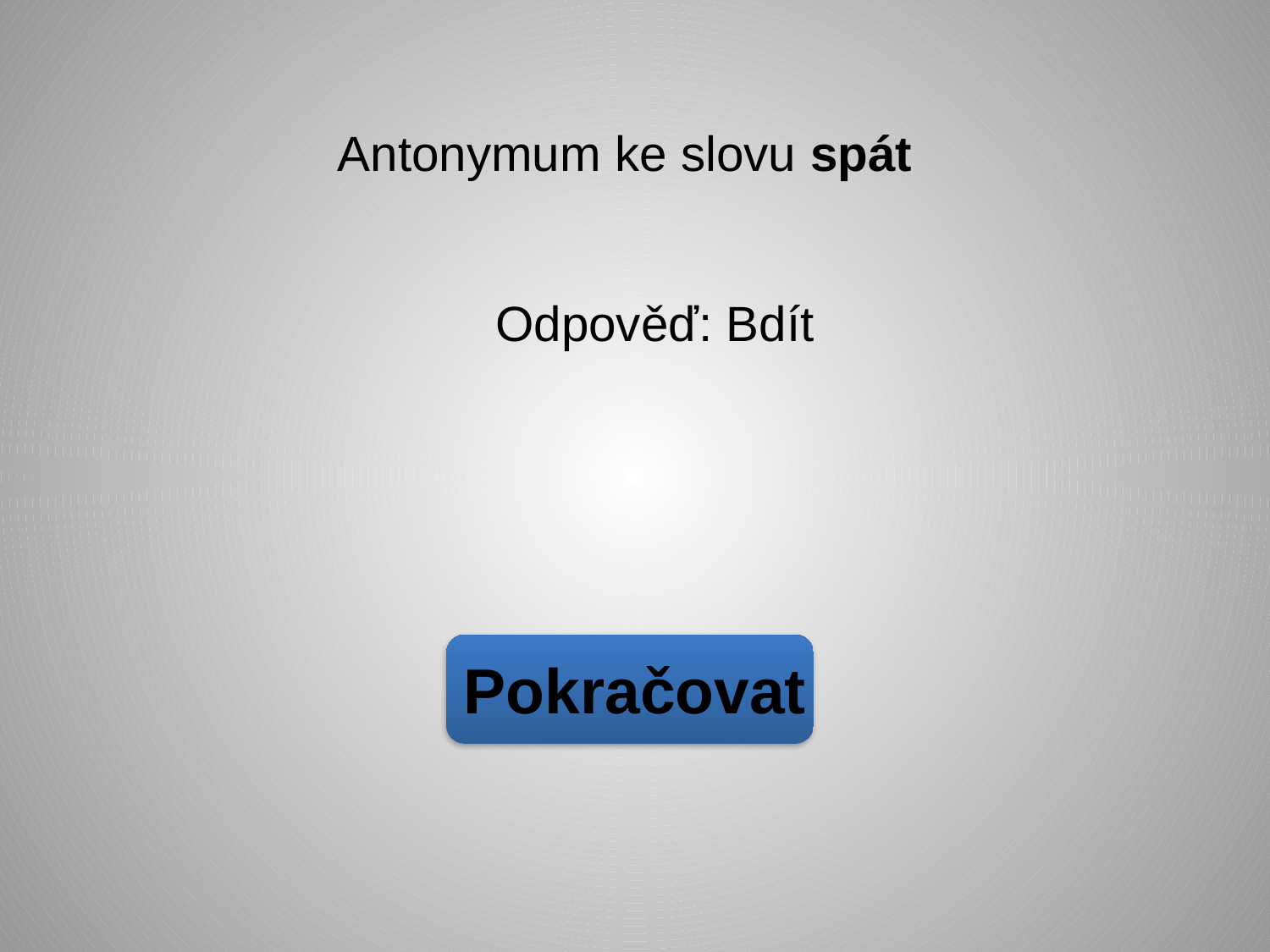

Antonymum ke slovu spát

Odpověď: Bdít

Pokračovat